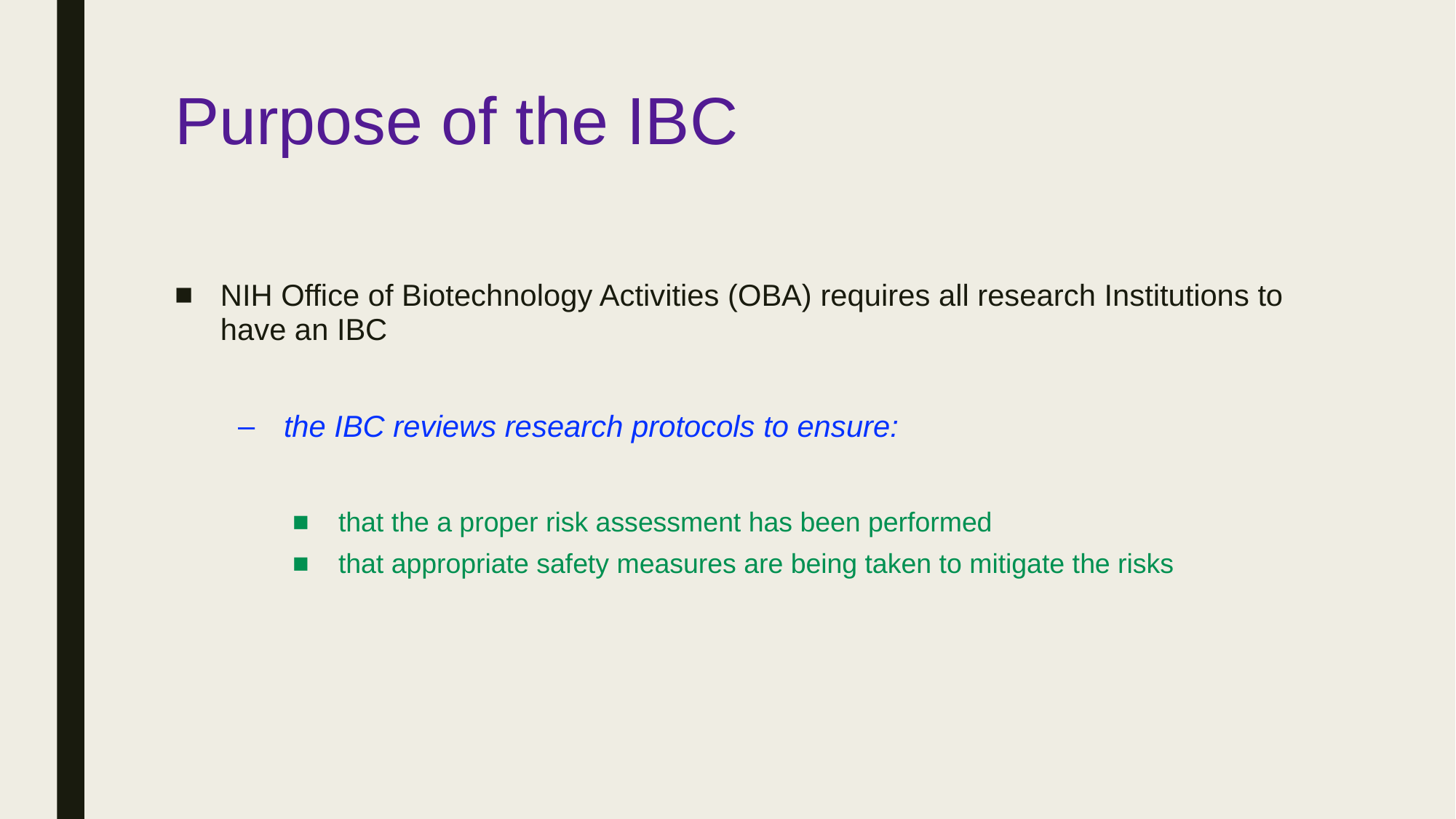

# Purpose of the IBC
NIH Office of Biotechnology Activities (OBA) requires all research Institutions to have an IBC

the IBC reviews research protocols to ensure:

that the a proper risk assessment has been performed
that appropriate safety measures are being taken to mitigate the risks